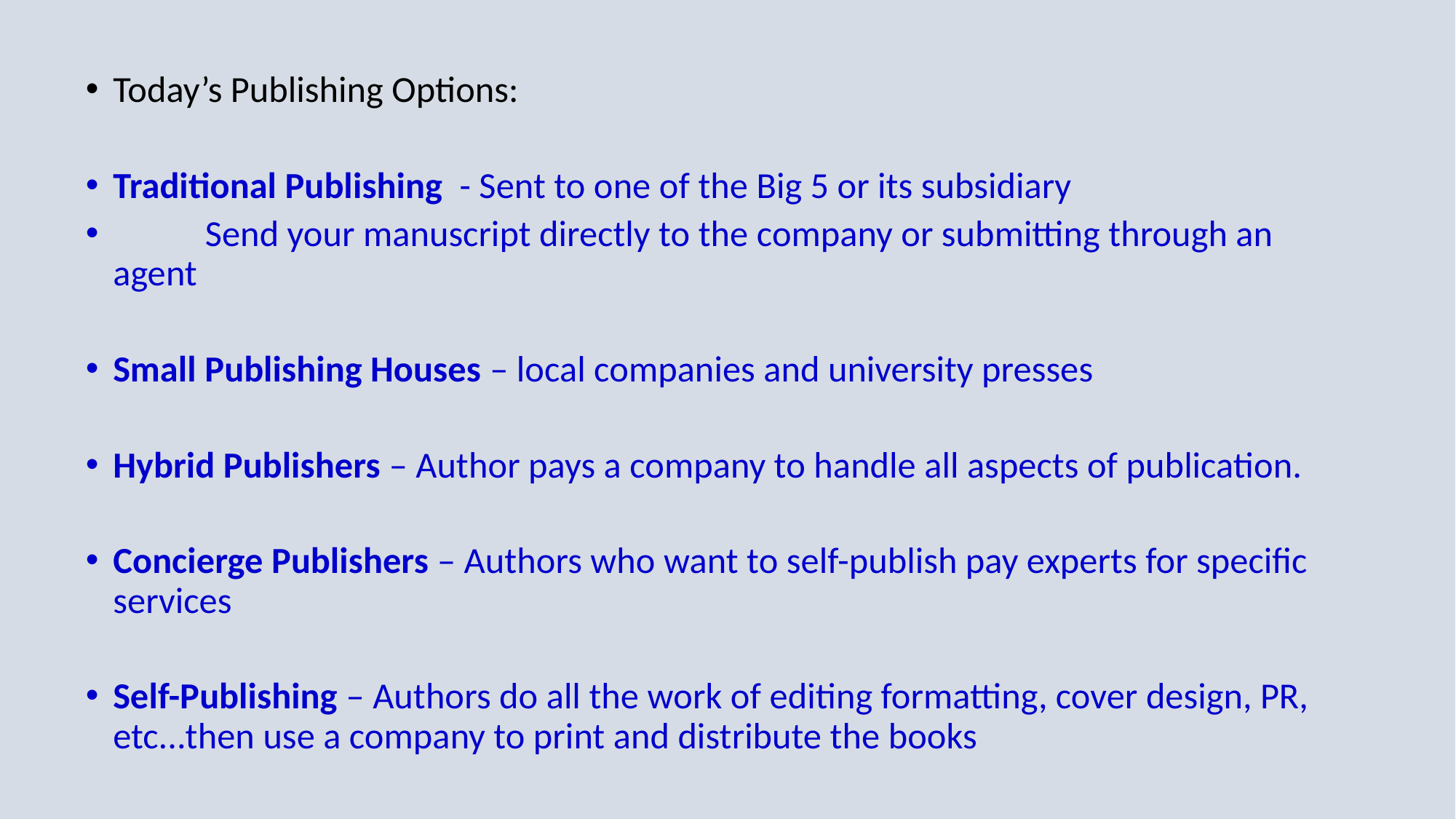

Today’s Publishing Options:

Traditional Publishing  - Sent to one of the Big 5 or its subsidiary
           Send your manuscript directly to the company or submitting through an agent

Small Publishing Houses – local companies and university presses

Hybrid Publishers – Author pays a company to handle all aspects of publication.

Concierge Publishers – Authors who want to self-publish pay experts for specific services

Self-Publishing – Authors do all the work of editing formatting, cover design, PR, etc...then use a company to print and distribute the books